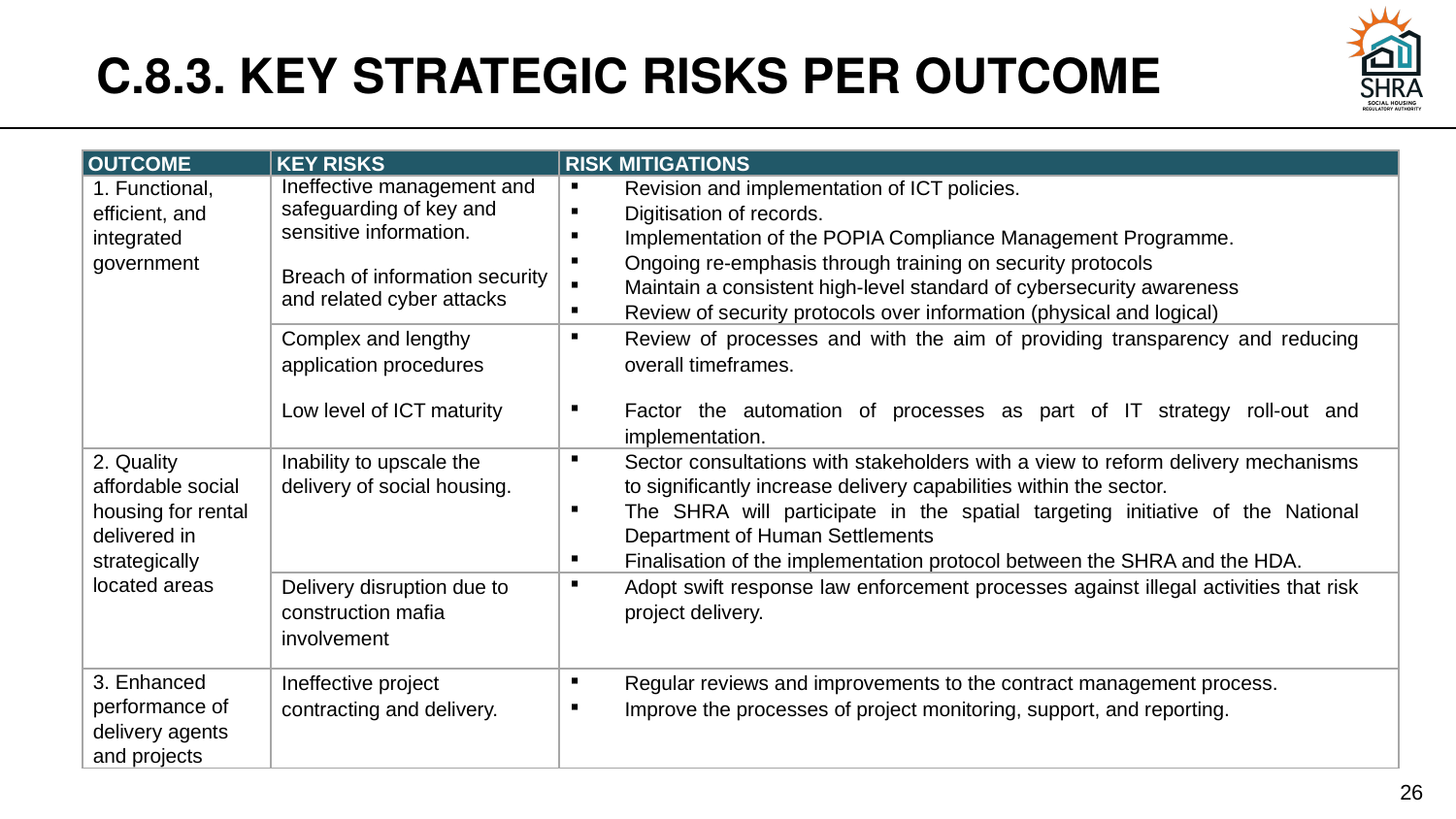

# C.8.3. KEY STRATEGIC RISKS PER OUTCOME
| OUTCOME | KEY RISKS | Risk MitigationS |
| --- | --- | --- |
| 1. Functional, efficient, and integrated government | Ineffective management and safeguarding of key and sensitive information.   Breach of information security and related cyber attacks | Revision and implementation of ICT policies. Digitisation of records. Implementation of the POPIA Compliance Management Programme.  Ongoing re-emphasis through training on security protocols Maintain a consistent high-level standard of cybersecurity awareness Review of security protocols over information (physical and logical) |
|  | Complex and lengthy application procedures Low level of ICT maturity | Review of processes and with the aim of providing transparency and reducing overall timeframes. Factor the automation of processes as part of IT strategy roll-out and implementation. |
| 2. Quality affordable social housing for rental delivered in strategically located areas | Inability to upscale the delivery of social housing. | Sector consultations with stakeholders with a view to reform delivery mechanisms to significantly increase delivery capabilities within the sector. The SHRA will participate in the spatial targeting initiative of the National Department of Human Settlements Finalisation of the implementation protocol between the SHRA and the HDA. |
|  | Delivery disruption due to construction mafia involvement | Adopt swift response law enforcement processes against illegal activities that risk project delivery. |
| 3. Enhanced performance of delivery agents and projects | Ineffective project contracting and delivery. | Regular reviews and improvements to the contract management process. Improve the processes of project monitoring, support, and reporting. |